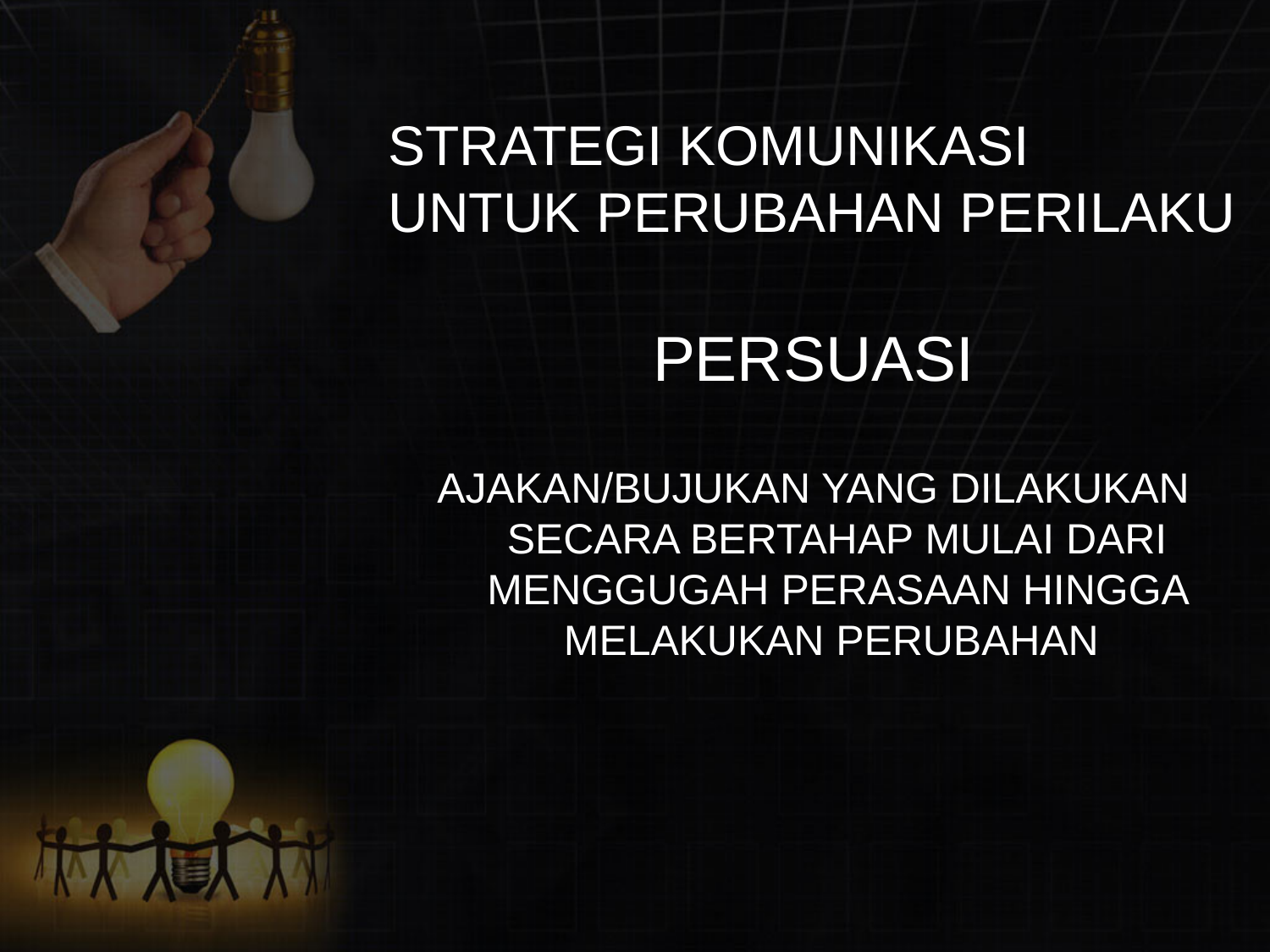

# STRATEGI KOMUNIKASI UNTUK PERUBAHAN PERILAKU

PERSUASI

AJAKAN/BUJUKAN YANG DILAKUKAN SECARA BERTAHAP MULAI DARI MENGGUGAH PERASAAN HINGGA MELAKUKAN PERUBAHAN